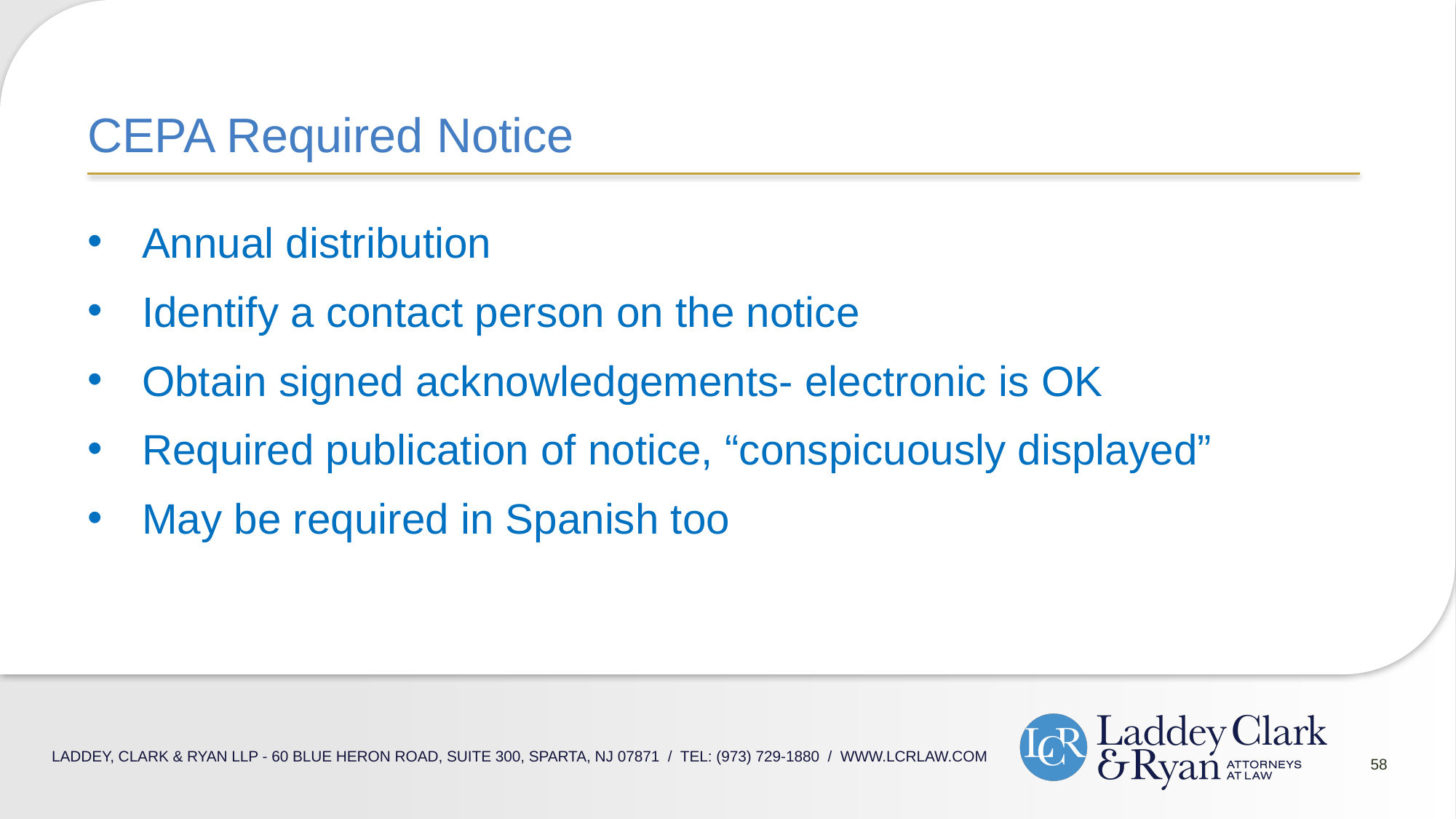

CEPA Required Notice
Annual distribution
Identify a contact person on the notice
Obtain signed acknowledgements- electronic is OK
Required publication of notice, “conspicuously displayed”
May be required in Spanish too